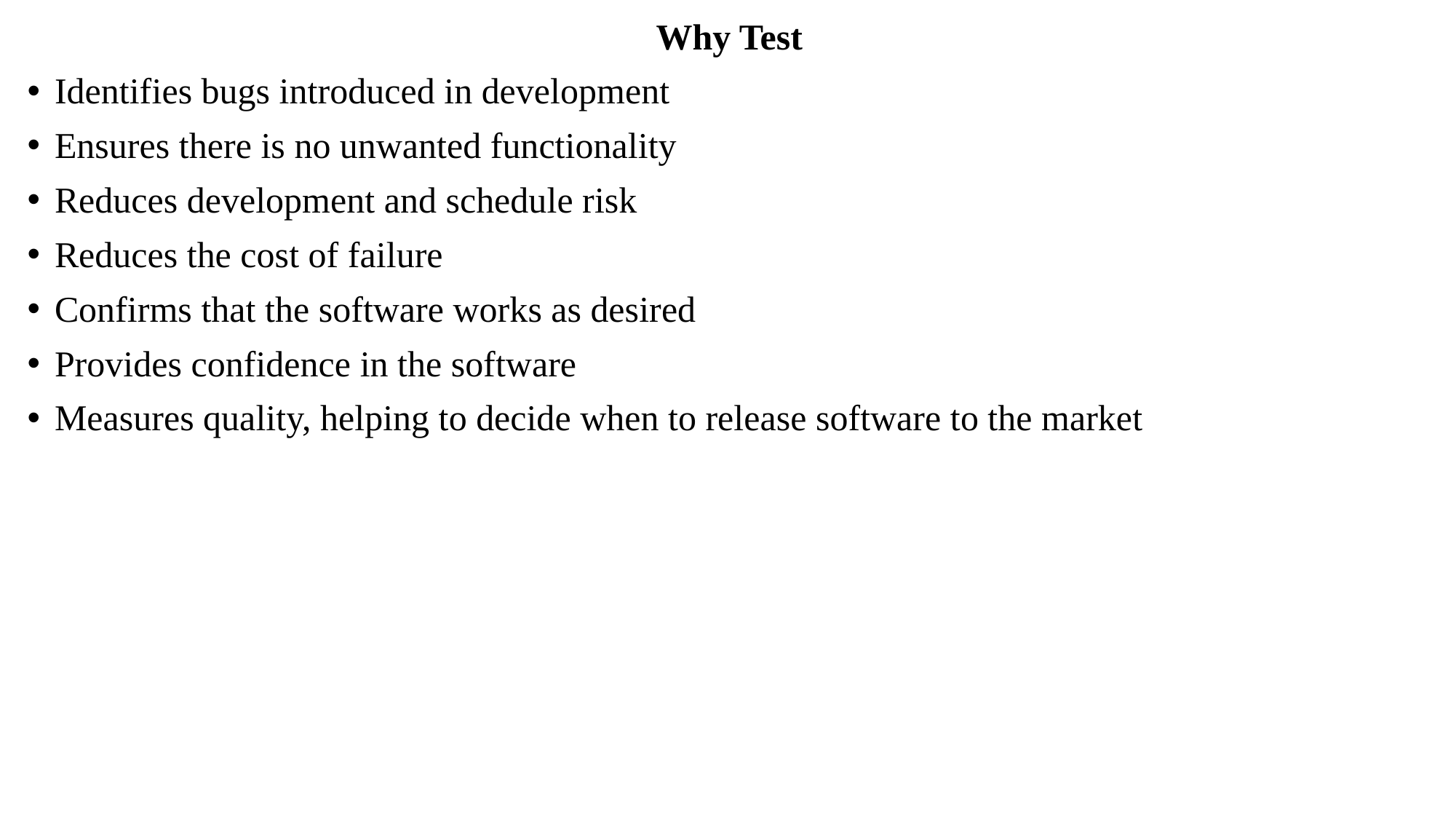

Why Test
Identifies bugs introduced in development
Ensures there is no unwanted functionality
Reduces development and schedule risk
Reduces the cost of failure
Confirms that the software works as desired
Provides confidence in the software
Measures quality, helping to decide when to release software to the market